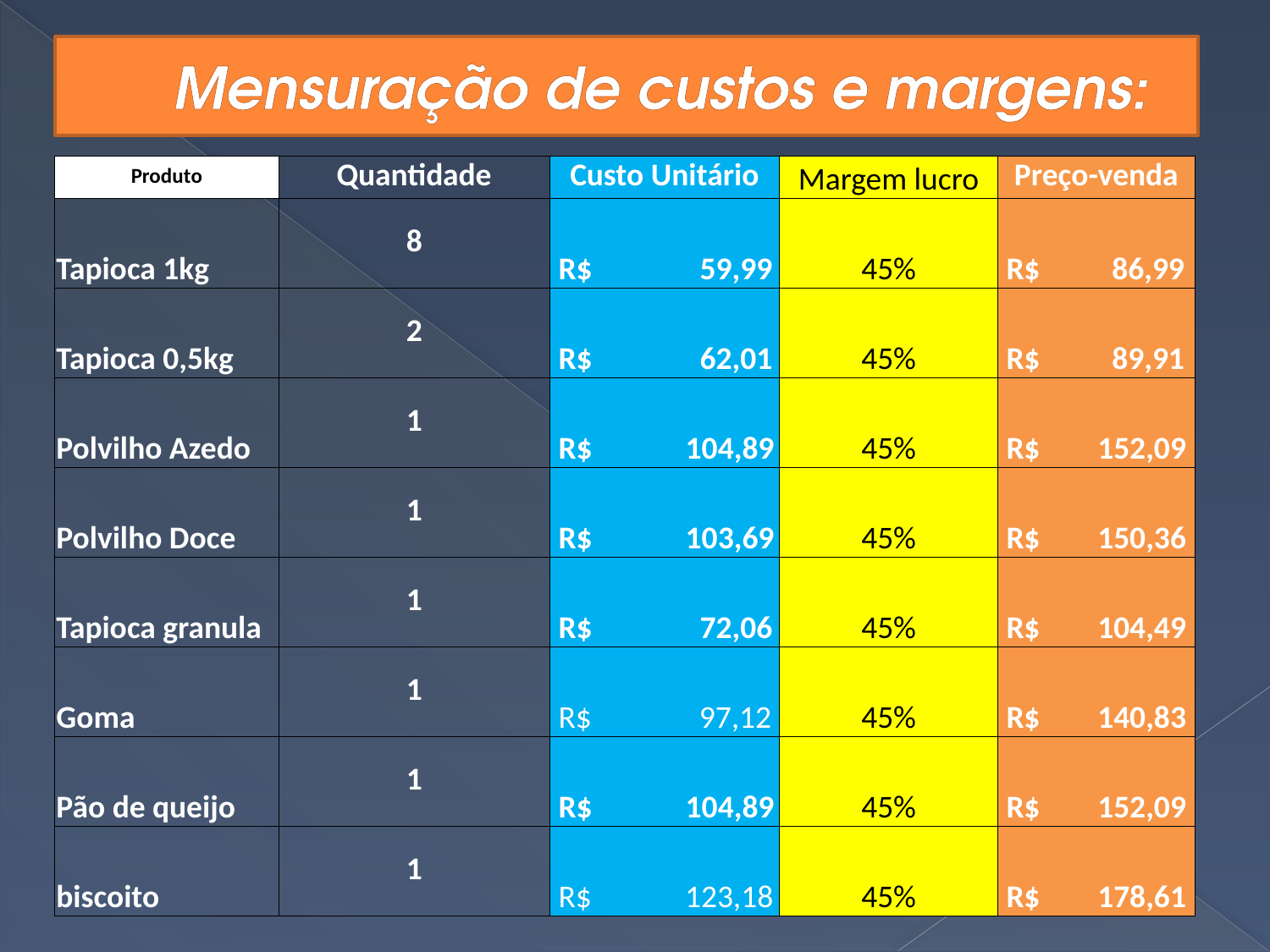

# Mensuração de custos e margens:
| Produto | Quantidade | Custo Unitário | Margem lucro | Preço-venda |
| --- | --- | --- | --- | --- |
| Tapioca 1kg | 8 | R$ 59,99 | 45% | R$ 86,99 |
| Tapioca 0,5kg | 2 | R$ 62,01 | 45% | R$ 89,91 |
| Polvilho Azedo | 1 | R$ 104,89 | 45% | R$ 152,09 |
| Polvilho Doce | 1 | R$ 103,69 | 45% | R$ 150,36 |
| Tapioca granula | 1 | R$ 72,06 | 45% | R$ 104,49 |
| Goma | 1 | R$ 97,12 | 45% | R$ 140,83 |
| Pão de queijo | 1 | R$ 104,89 | 45% | R$ 152,09 |
| biscoito | 1 | R$ 123,18 | 45% | R$ 178,61 |